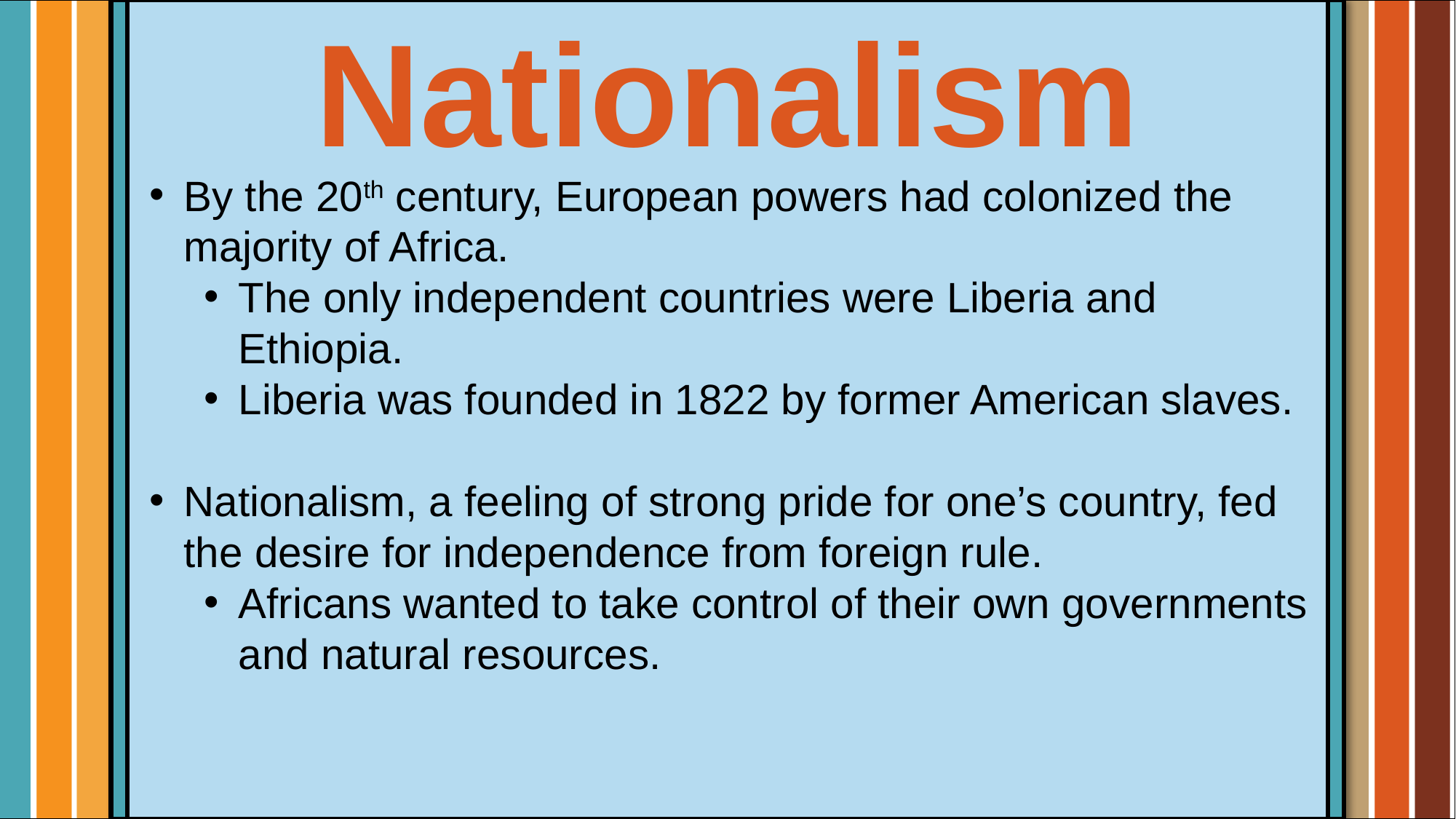

Nationalism
By the 20th century, European powers had colonized the majority of Africa.
The only independent countries were Liberia and Ethiopia.
Liberia was founded in 1822 by former American slaves.

Nationalism, a feeling of strong pride for one’s country, fed the desire for independence from foreign rule.
Africans wanted to take control of their own governments and natural resources.